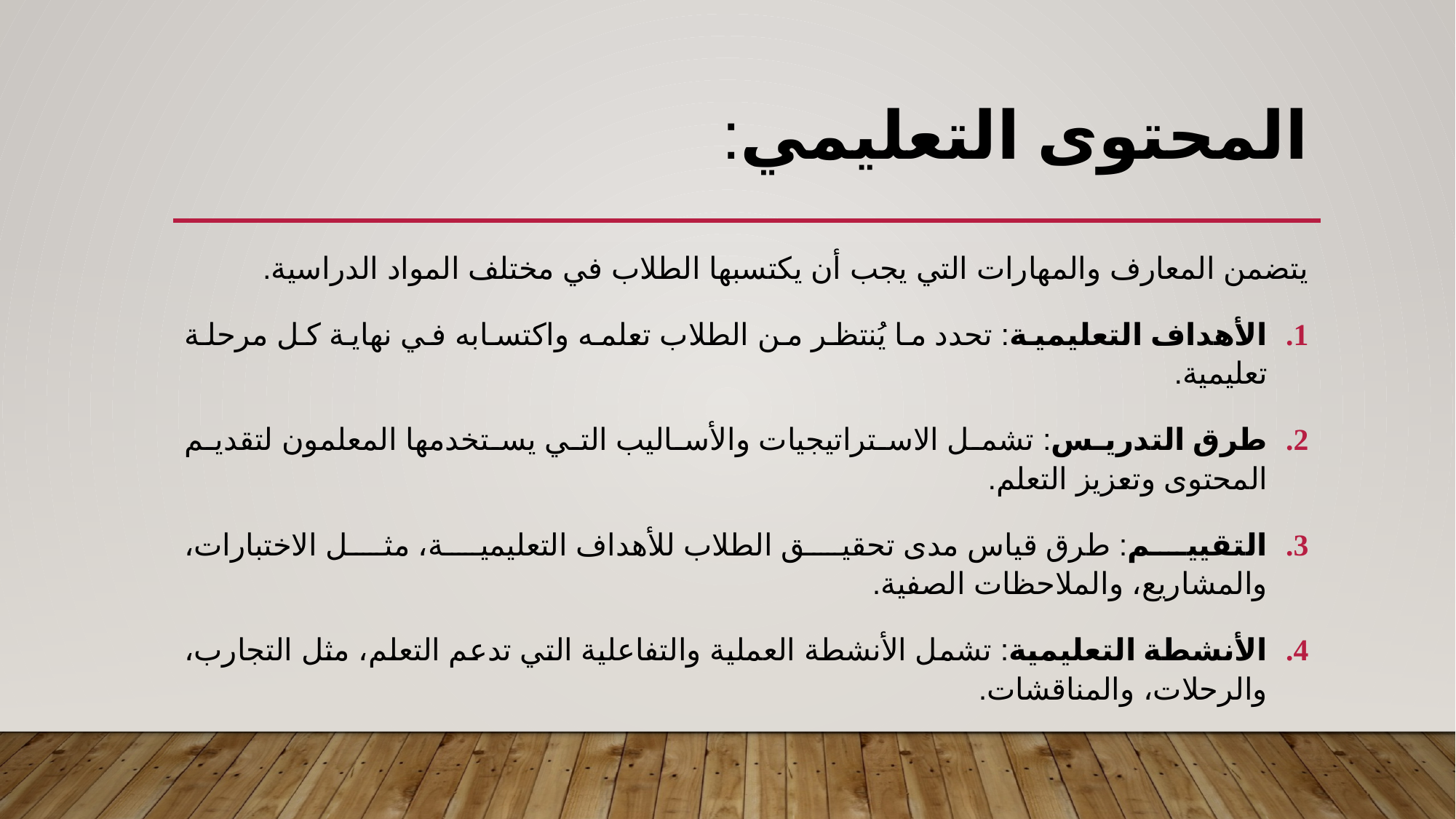

# المحتوى التعليمي:
يتضمن المعارف والمهارات التي يجب أن يكتسبها الطلاب في مختلف المواد الدراسية.
الأهداف التعليمية: تحدد ما يُنتظر من الطلاب تعلمه واكتسابه في نهاية كل مرحلة تعليمية.
طرق التدريس: تشمل الاستراتيجيات والأساليب التي يستخدمها المعلمون لتقديم المحتوى وتعزيز التعلم.
التقييم: طرق قياس مدى تحقيق الطلاب للأهداف التعليمية، مثل الاختبارات، والمشاريع، والملاحظات الصفية.
الأنشطة التعليمية: تشمل الأنشطة العملية والتفاعلية التي تدعم التعلم، مثل التجارب، والرحلات، والمناقشات.